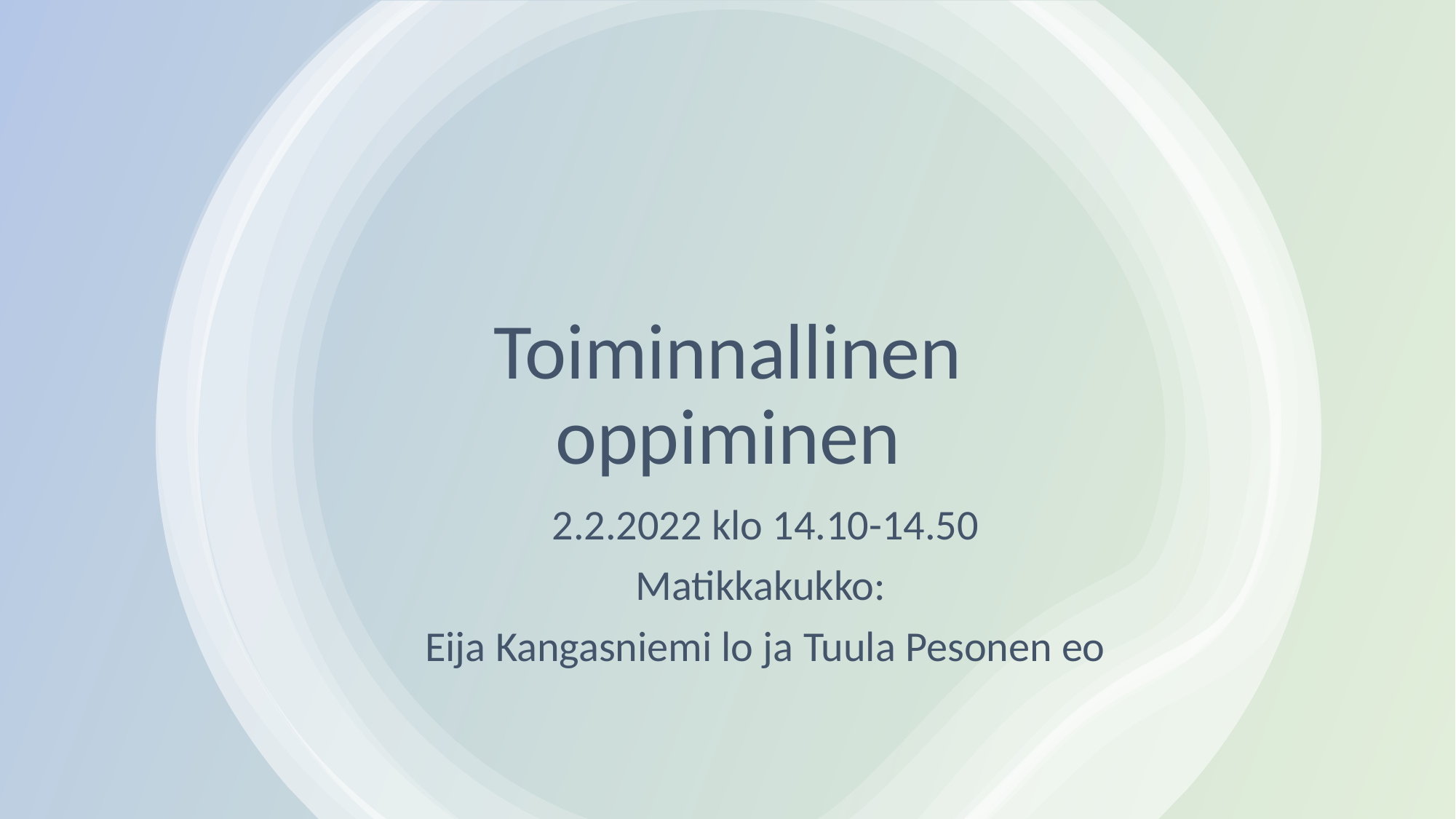

# Toiminnallinen oppiminen
2.2.2022 klo 14.10-14.50
Matikkakukko:
Eija Kangasniemi lo ja Tuula Pesonen eo